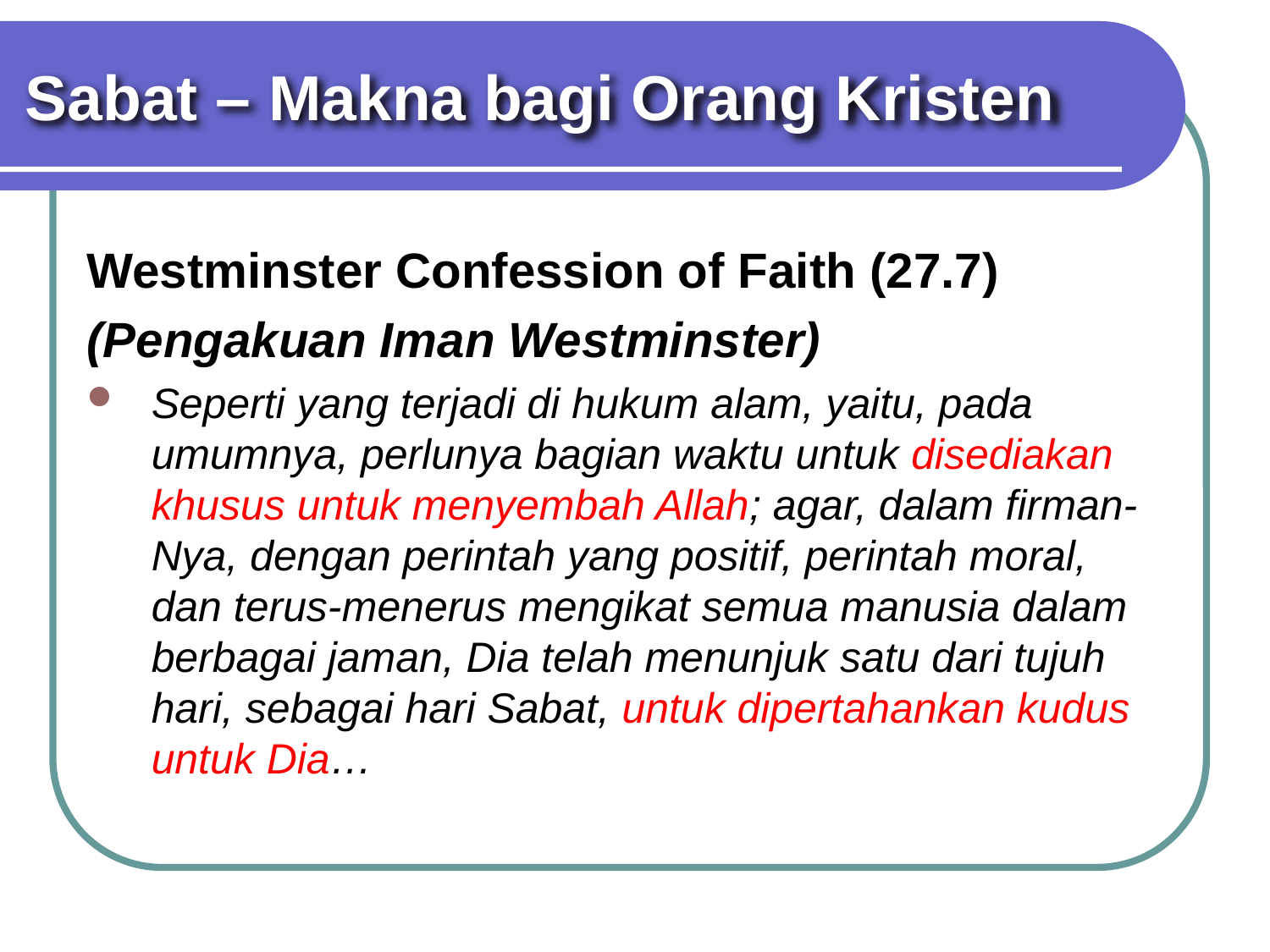

# Sabat – Makna bagi Orang Kristen
Westminster Confession of Faith (27.7)
(Pengakuan Iman Westminster)
Seperti yang terjadi di hukum alam, yaitu, pada umumnya, perlunya bagian waktu untuk disediakan khusus untuk menyembah Allah; agar, dalam firman-Nya, dengan perintah yang positif, perintah moral, dan terus-menerus mengikat semua manusia dalam berbagai jaman, Dia telah menunjuk satu dari tujuh hari, sebagai hari Sabat, untuk dipertahankan kudus untuk Dia…